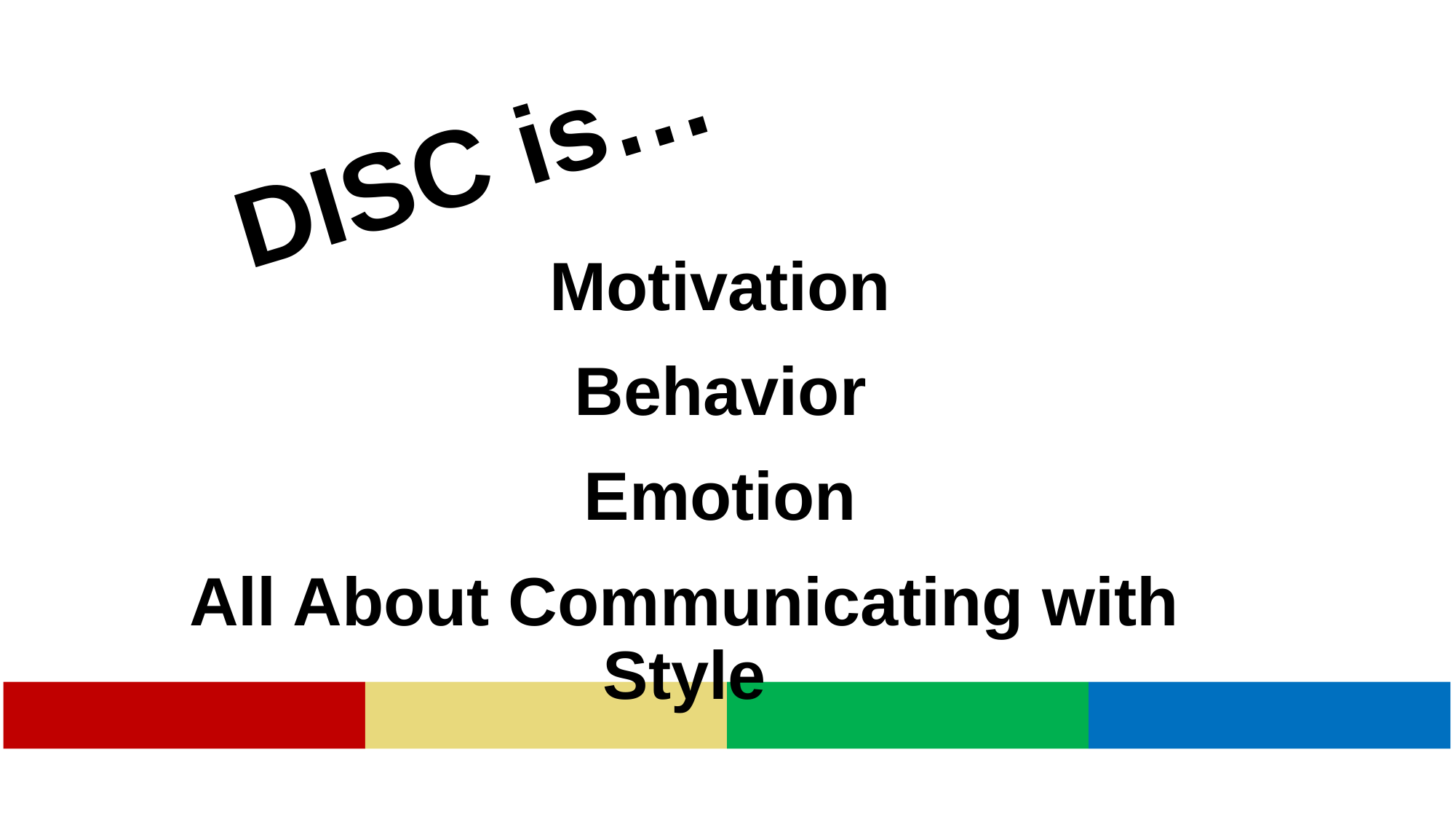

DISC is…
# Motivation
Behavior
Emotion
All About Communicating with Style